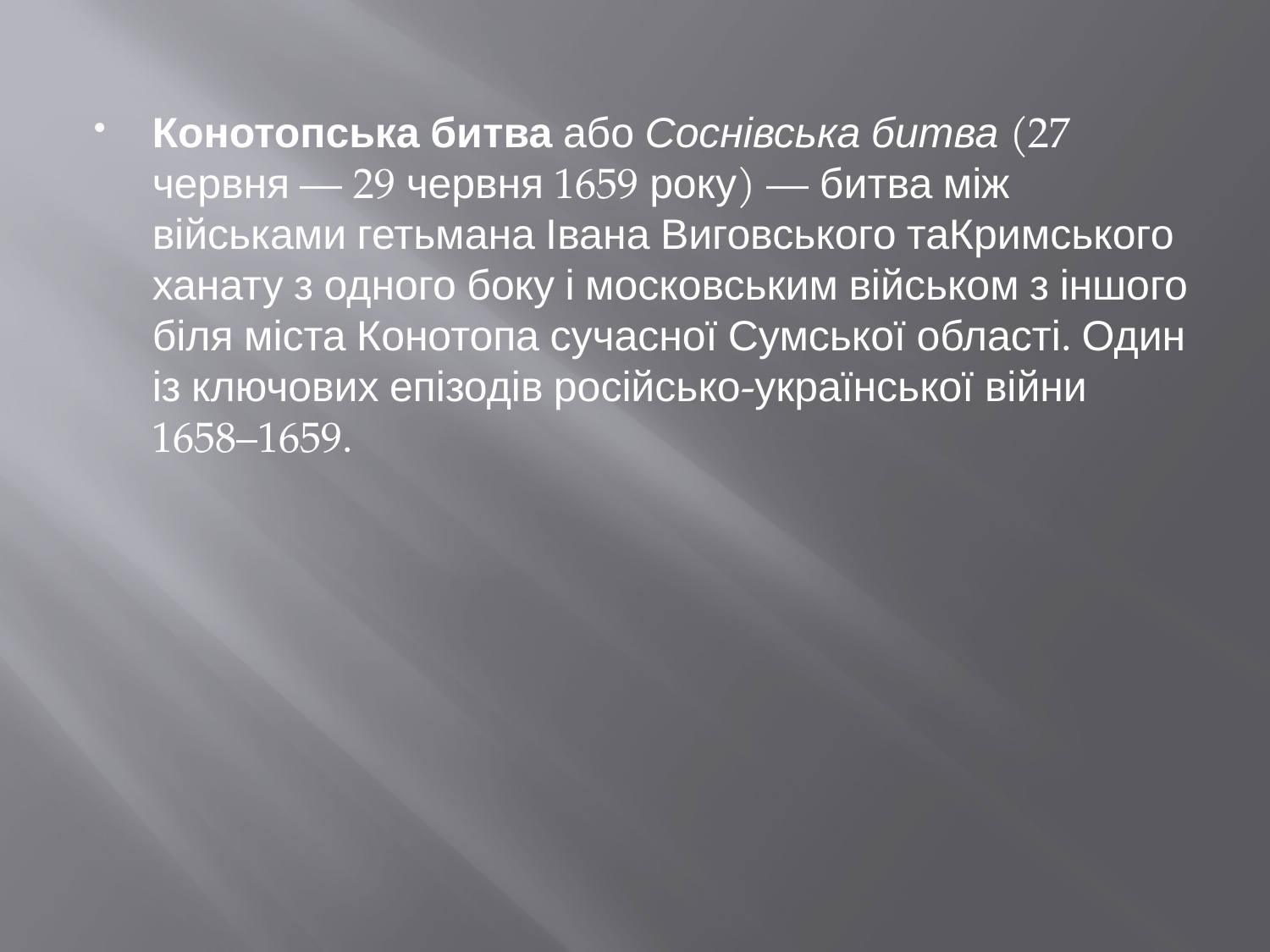

#
Конотопська битва або Соснівська битва (27 червня — 29 червня 1659 року) — битва між військами гетьмана Івана Виговського таКримського ханату з одного боку і московським військом з іншого біля міста Конотопа сучасної Сумської області. Один із ключових епізодів російсько-української війни 1658–1659.